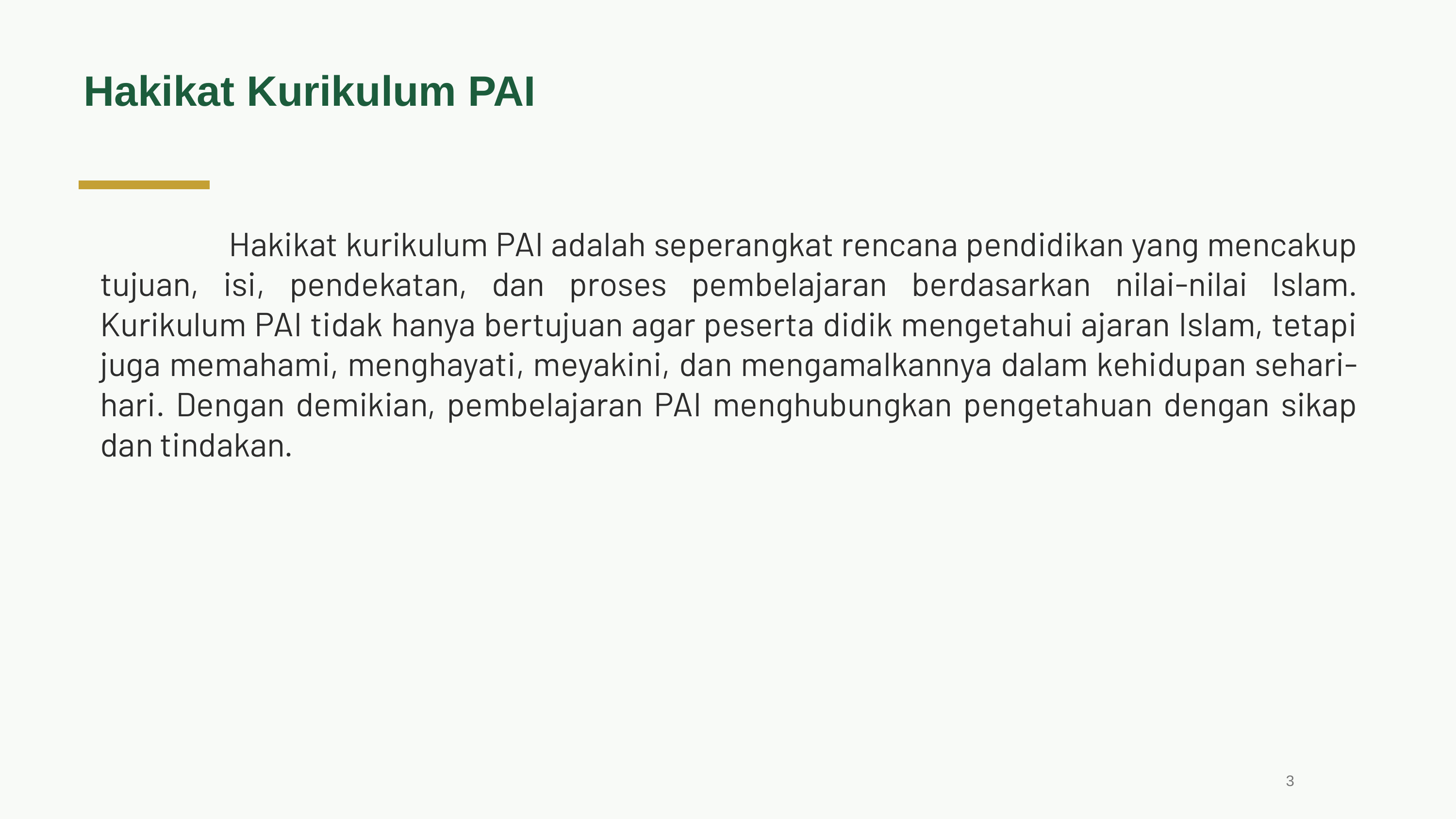

Hakikat Kurikulum PAI

                 Hakikat kurikulum PAI adalah seperangkat rencana pendidikan yang mencakup tujuan, isi, pendekatan, dan proses pembelajaran berdasarkan nilai-nilai Islam. Kurikulum PAI tidak hanya bertujuan agar peserta didik mengetahui ajaran Islam, tetapi juga memahami, menghayati, meyakini, dan mengamalkannya dalam kehidupan sehari-hari. Dengan demikian, pembelajaran PAI menghubungkan pengetahuan dengan sikap dan tindakan.
3